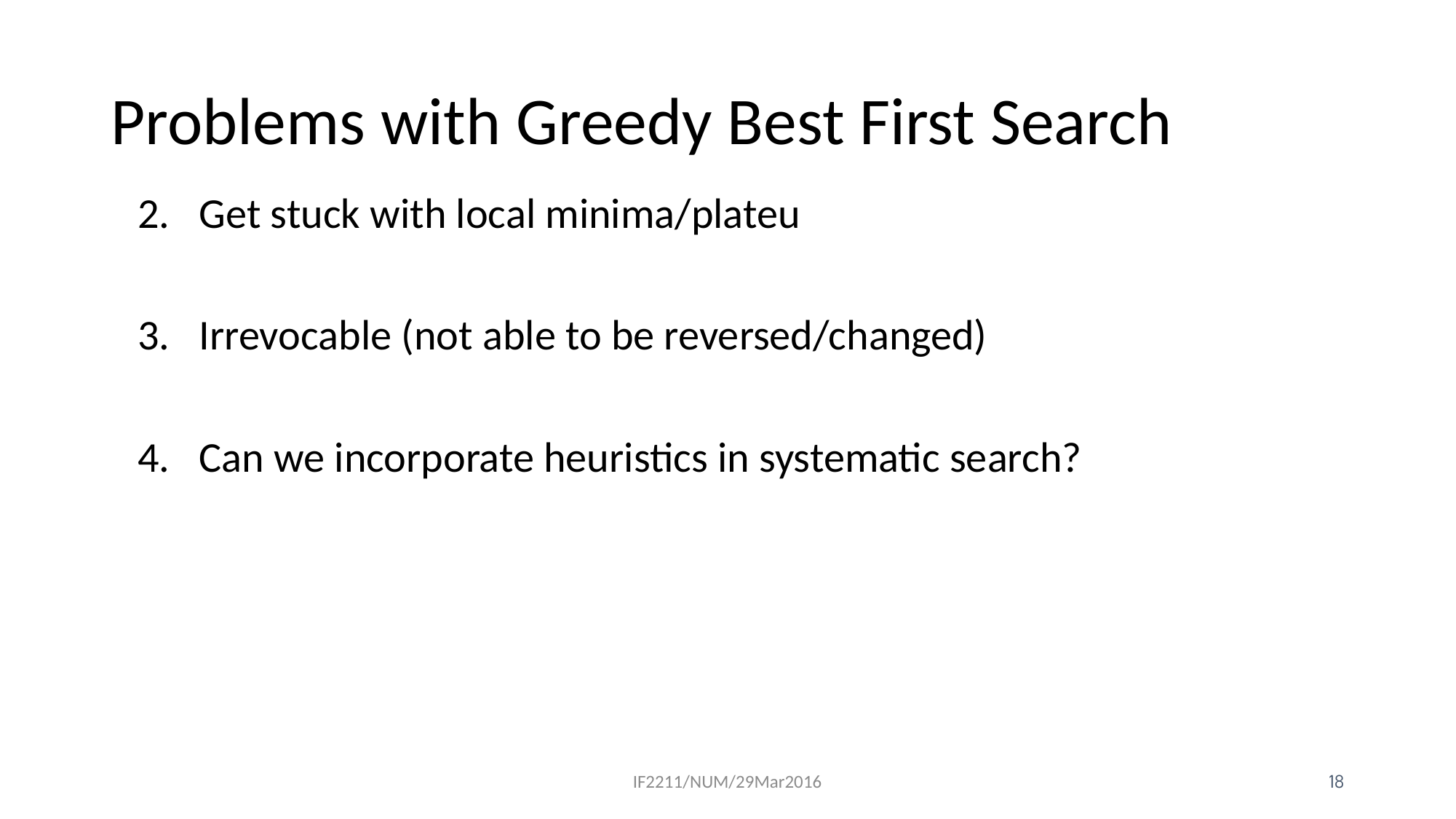

# Problems with Greedy Best First Search
Get stuck with local minima/plateu

Irrevocable (not able to be reversed/changed)

Can we incorporate heuristics in systematic search?

IF2211/NUM/29Mar2016
18